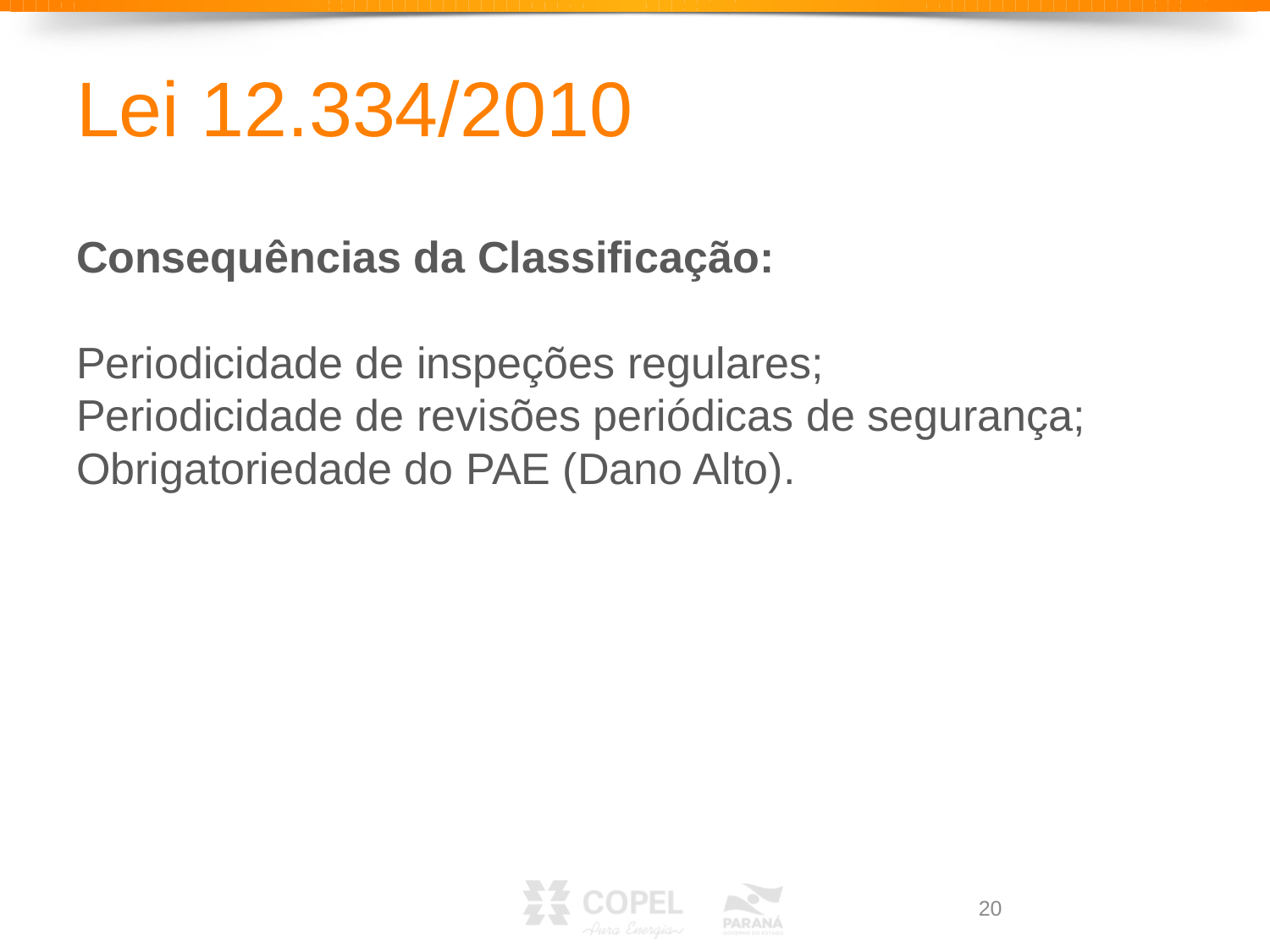

# Lei 12.334/2010
Consequências da Classificação:

Periodicidade de inspeções regulares;
Periodicidade de revisões periódicas de segurança;
Obrigatoriedade do PAE (Dano Alto).
20